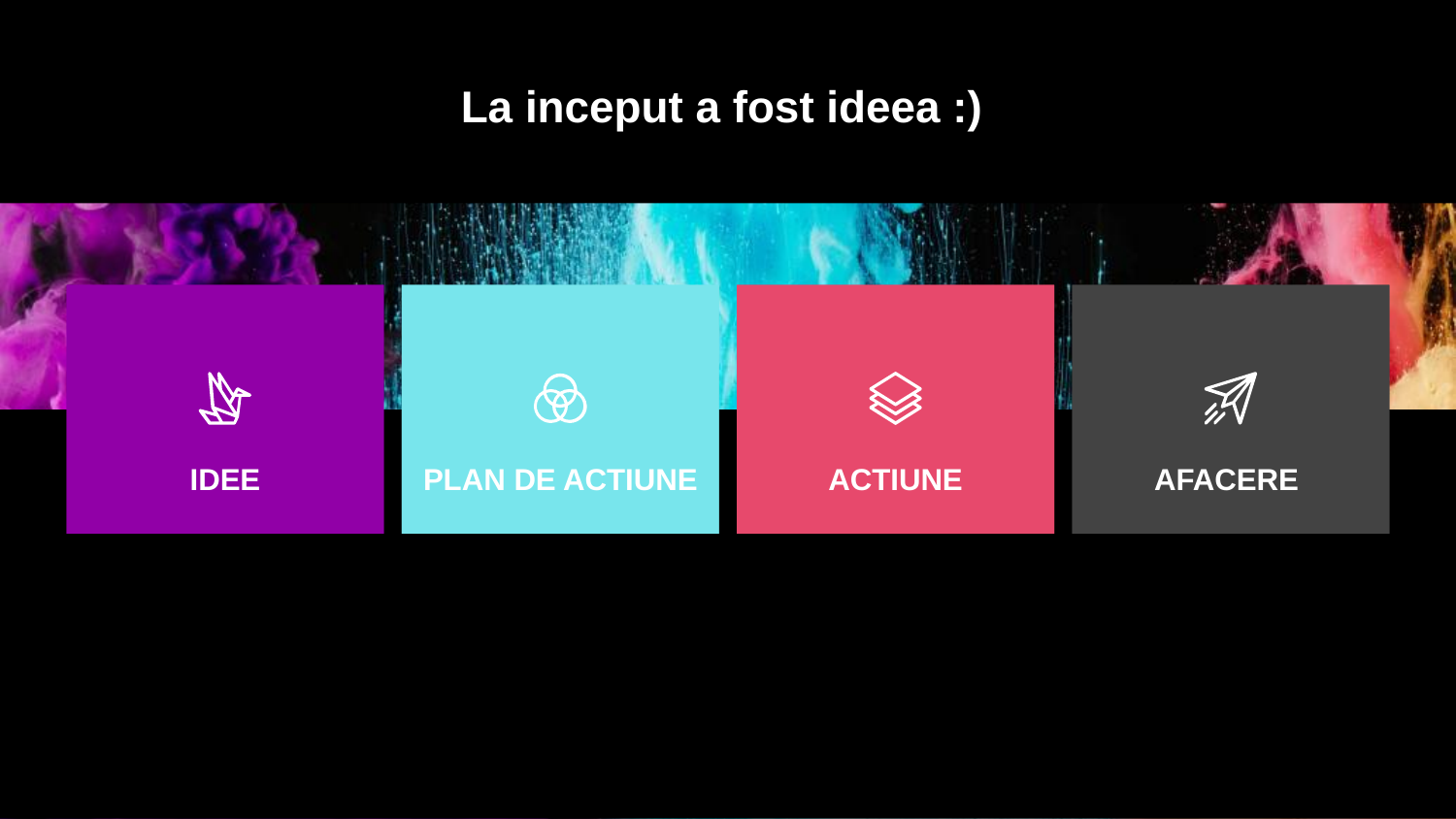

# La inceput a fost ideea :)

IDEE
PLAN DE ACTIUNE
ACTIUNE
AFACERE